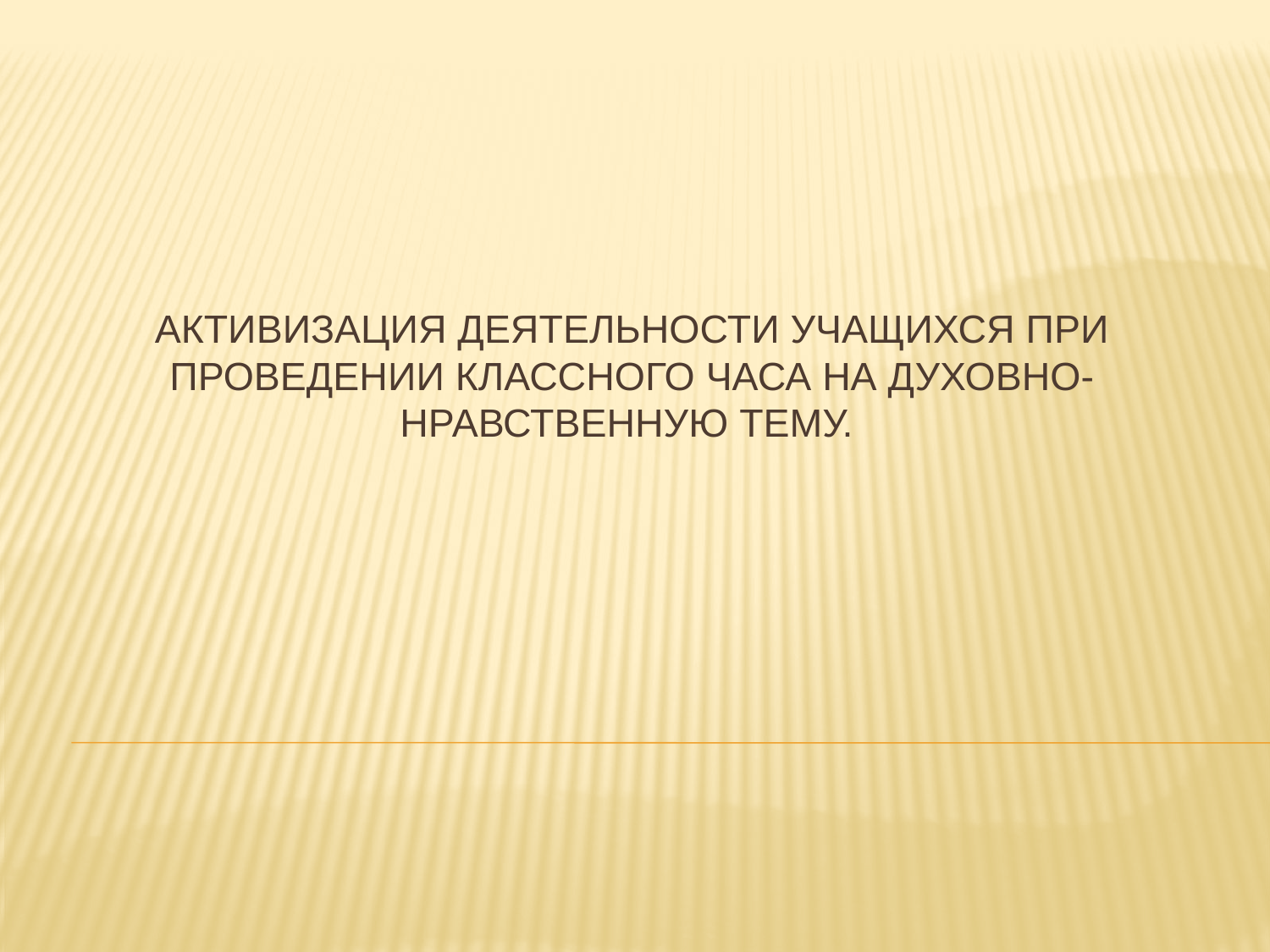

# Активизация деятельности учащихся при проведении классного часа на духовно-нравственную тему.